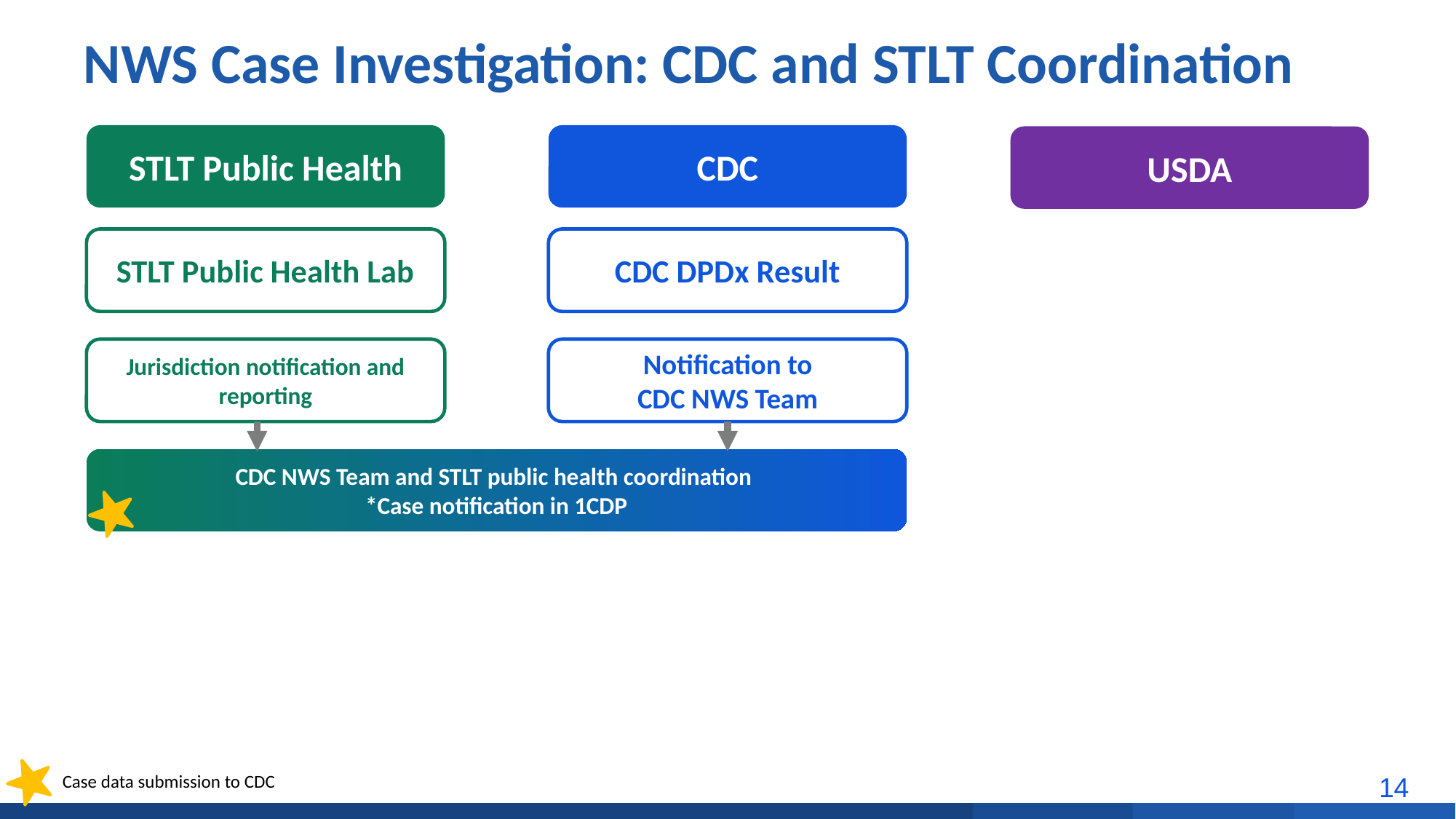

# NWS Case Investigation: CDC and STLT Coordination
STLT Public Health
CDC
USDA
STLT Public Health Lab
CDC DPDx Result
Jurisdiction notification and reporting
Notification to
CDC NWS Team
CDC NWS Team and STLT public health coordination
*Case notification in 1CDP

14
Case data submission to CDC